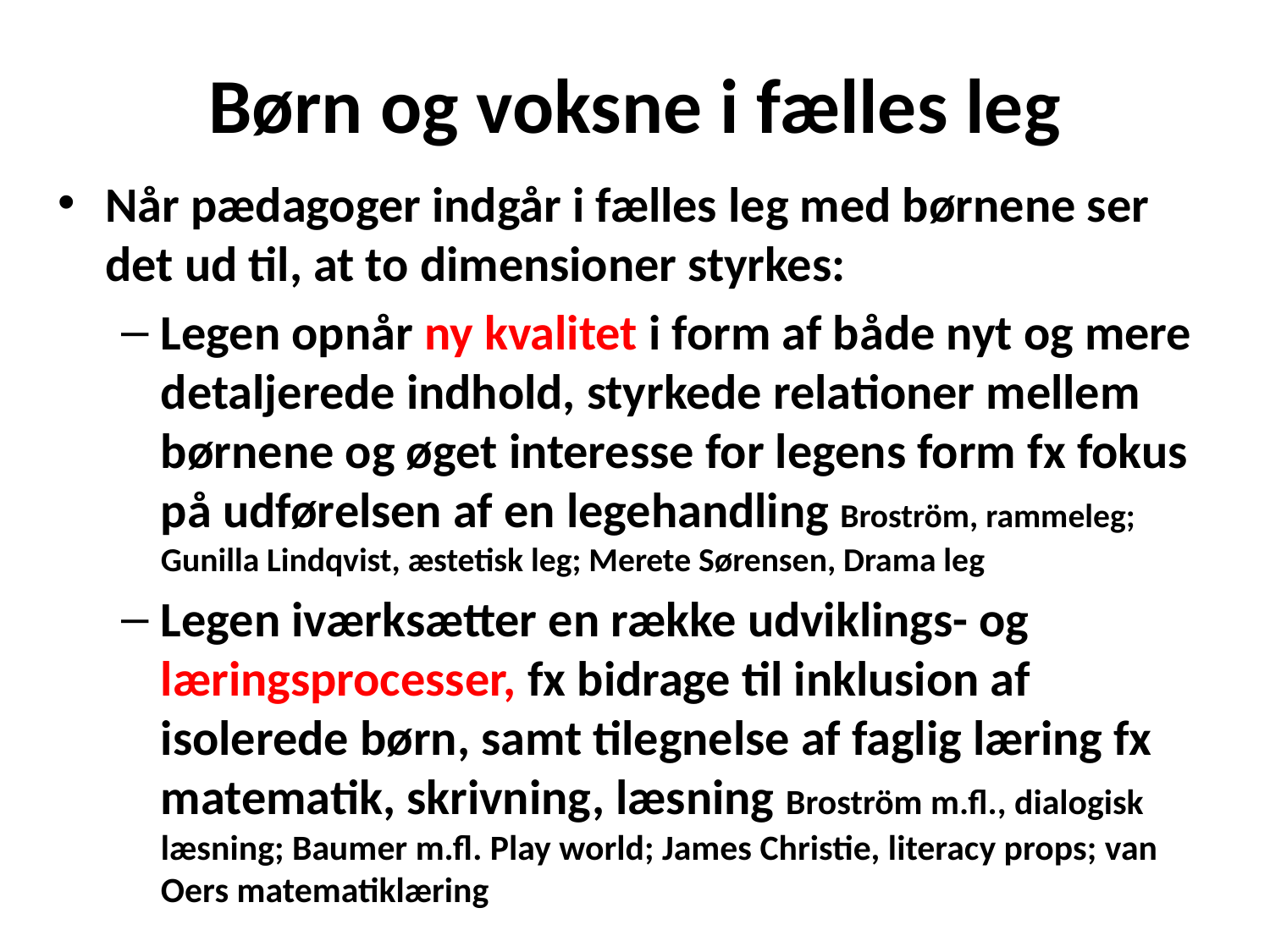

# Børn og voksne i fælles leg
Når pædagoger indgår i fælles leg med børnene ser det ud til, at to dimensioner styrkes:
Legen opnår ny kvalitet i form af både nyt og mere detaljerede indhold, styrkede relationer mellem børnene og øget interesse for legens form fx fokus på udførelsen af en legehandling Broström, rammeleg; Gunilla Lindqvist, æstetisk leg; Merete Sørensen, Drama leg
Legen iværksætter en række udviklings- og læringsprocesser, fx bidrage til inklusion af isolerede børn, samt tilegnelse af faglig læring fx matematik, skrivning, læsning Broström m.fl., dialogisk læsning; Baumer m.fl. Play world; James Christie, literacy props; van Oers matematiklæring